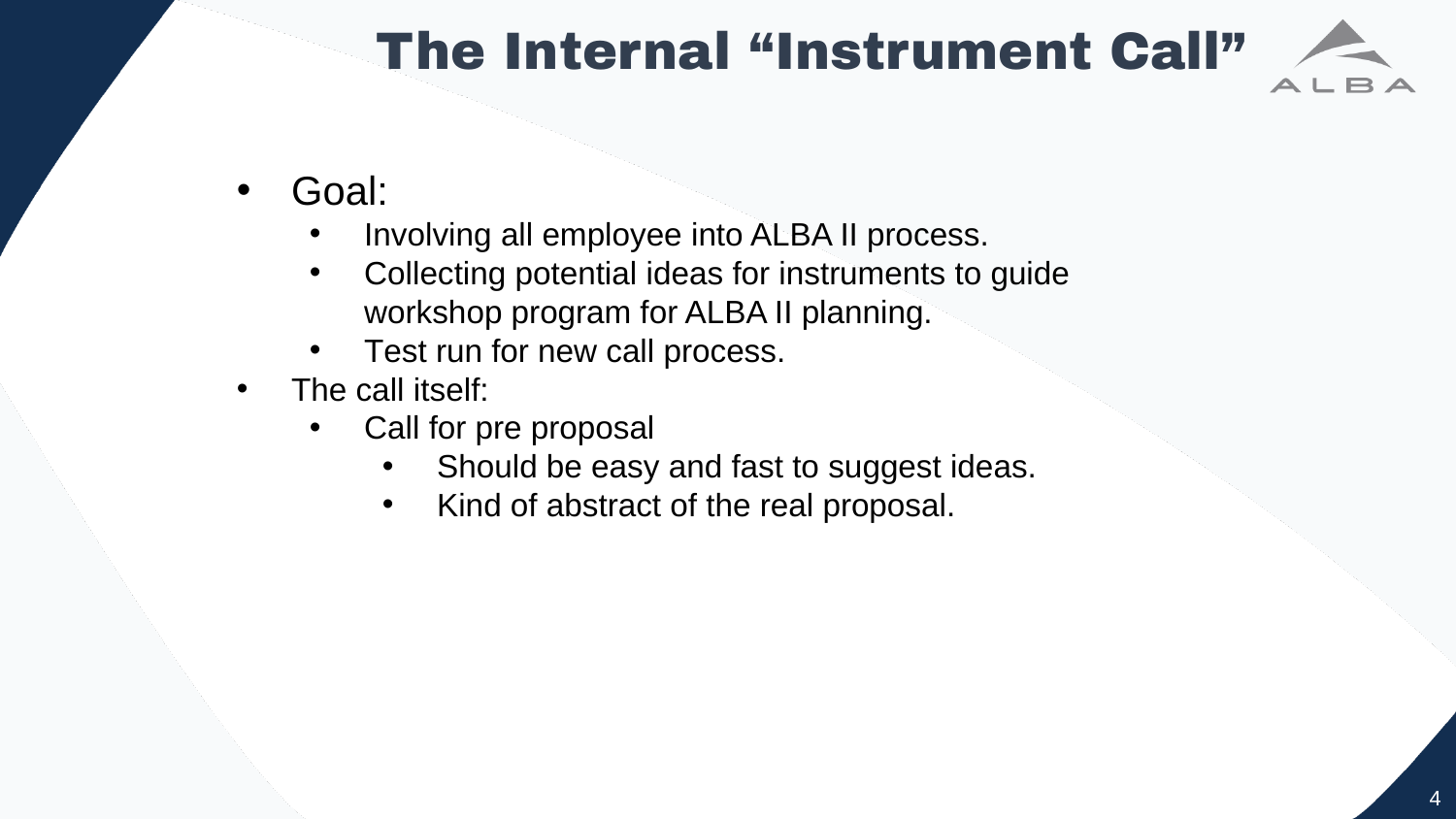

# The Internal “Instrument Call”
Goal:
Involving all employee into ALBA II process.
Collecting potential ideas for instruments to guide workshop program for ALBA II planning.
Test run for new call process.
The call itself:
Call for pre proposal
Should be easy and fast to suggest ideas.
Kind of abstract of the real proposal.
4